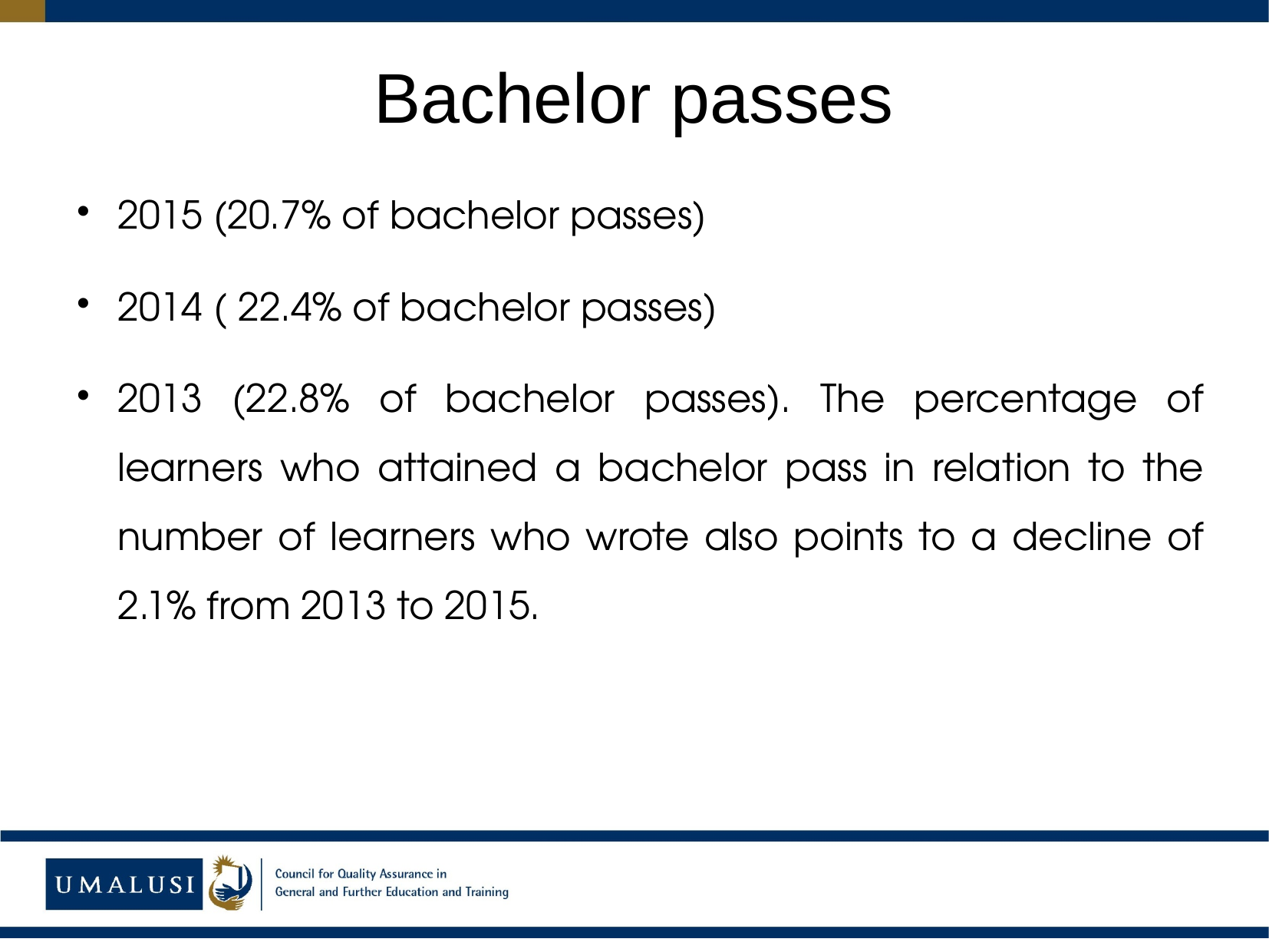

# Bachelor passes
2015 (20.7% of bachelor passes)
2014 ( 22.4% of bachelor passes)
2013 (22.8% of bachelor passes). The percentage of learners who attained a bachelor pass in relation to the number of learners who wrote also points to a decline of 2.1% from 2013 to 2015.